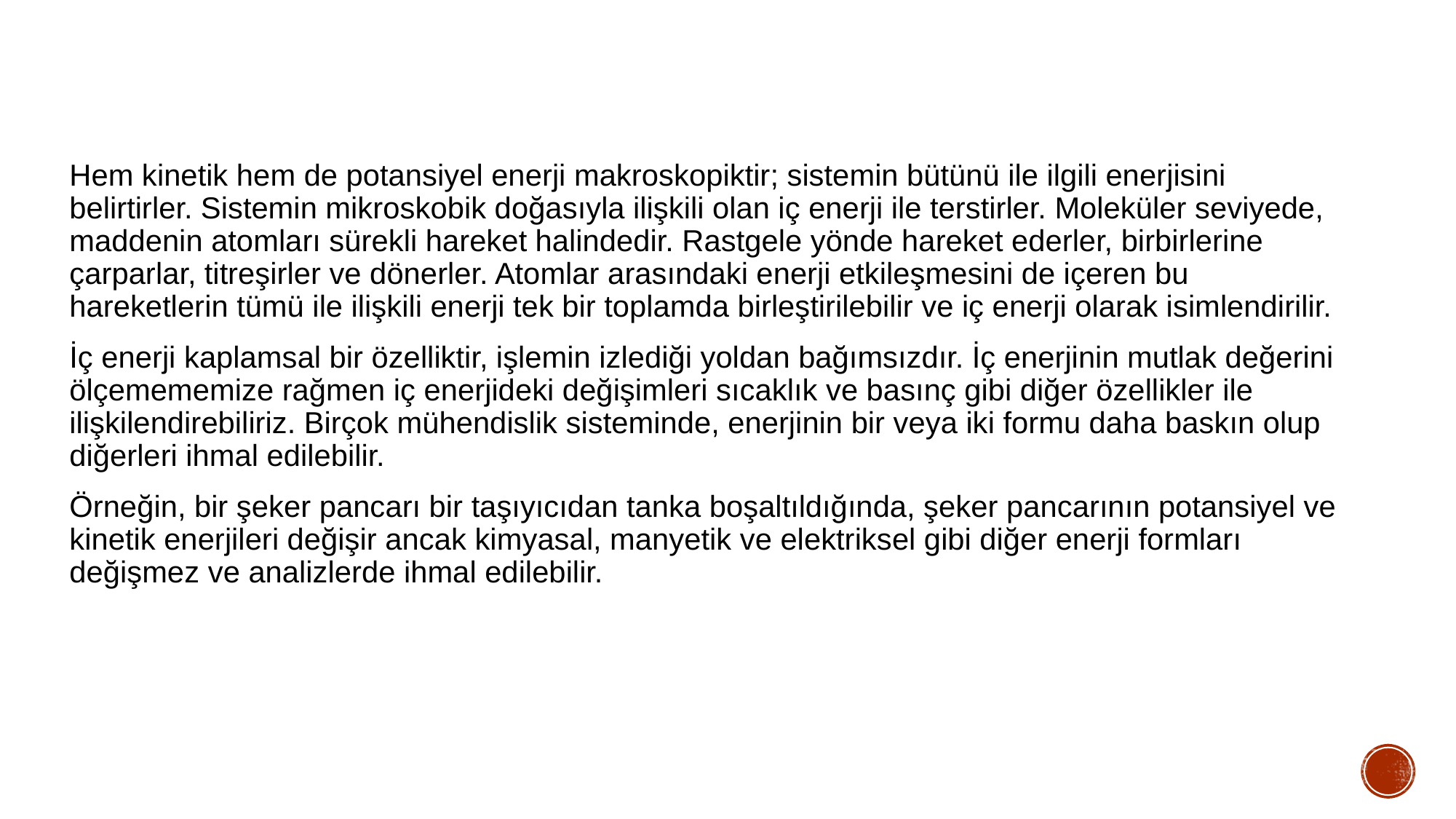

Hem kinetik hem de potansiyel enerji makroskopiktir; sistemin bütünü ile ilgili enerjisini belirtirler. Sistemin mikroskobik doğasıyla ilişkili olan iç enerji ile terstirler. Moleküler seviyede, maddenin atomları sürekli hareket halindedir. Rastgele yönde hareket ederler, birbirlerine çarparlar, titreşirler ve dönerler. Atomlar arasındaki enerji etkileşmesini de içeren bu hareketlerin tümü ile ilişkili enerji tek bir toplamda birleştirilebilir ve iç enerji olarak isimlendirilir.
İç enerji kaplamsal bir özelliktir, işlemin izlediği yoldan bağımsızdır. İç enerjinin mutlak değerini ölçemememize rağmen iç enerjideki değişimleri sıcaklık ve basınç gibi diğer özellikler ile ilişkilendirebiliriz. Birçok mühendislik sisteminde, enerjinin bir veya iki formu daha baskın olup diğerleri ihmal edilebilir.
Örneğin, bir şeker pancarı bir taşıyıcıdan tanka boşaltıldığında, şeker pancarının potansiyel ve kinetik enerjileri değişir ancak kimyasal, manyetik ve elektriksel gibi diğer enerji formları değişmez ve analizlerde ihmal edilebilir.